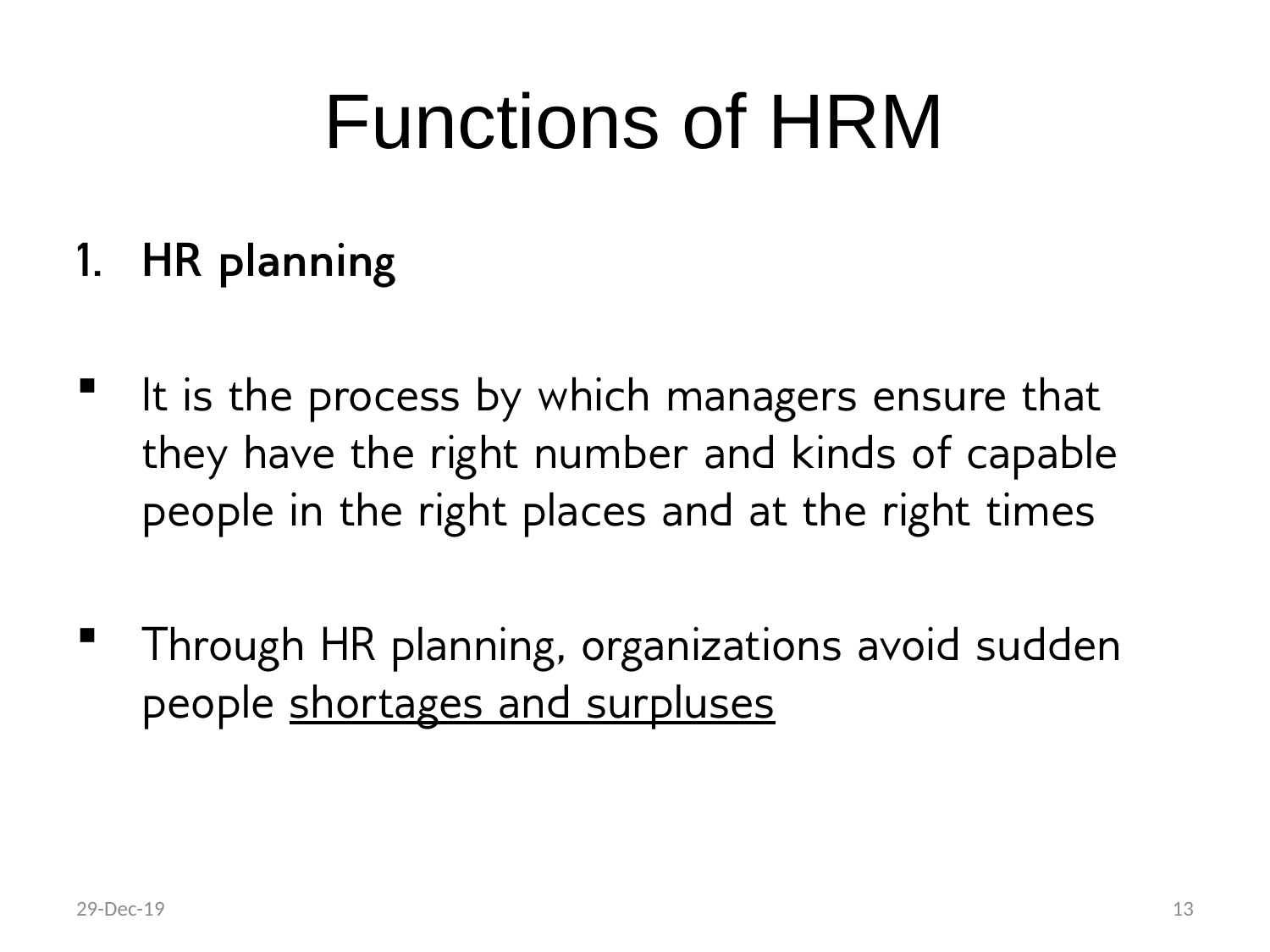

# Functions of HRM
HR planning

It is the process by which managers ensure that they have the right number and kinds of capable people in the right places and at the right times

Through HR planning, organizations avoid sudden people shortages and surpluses
29-Dec-19
13